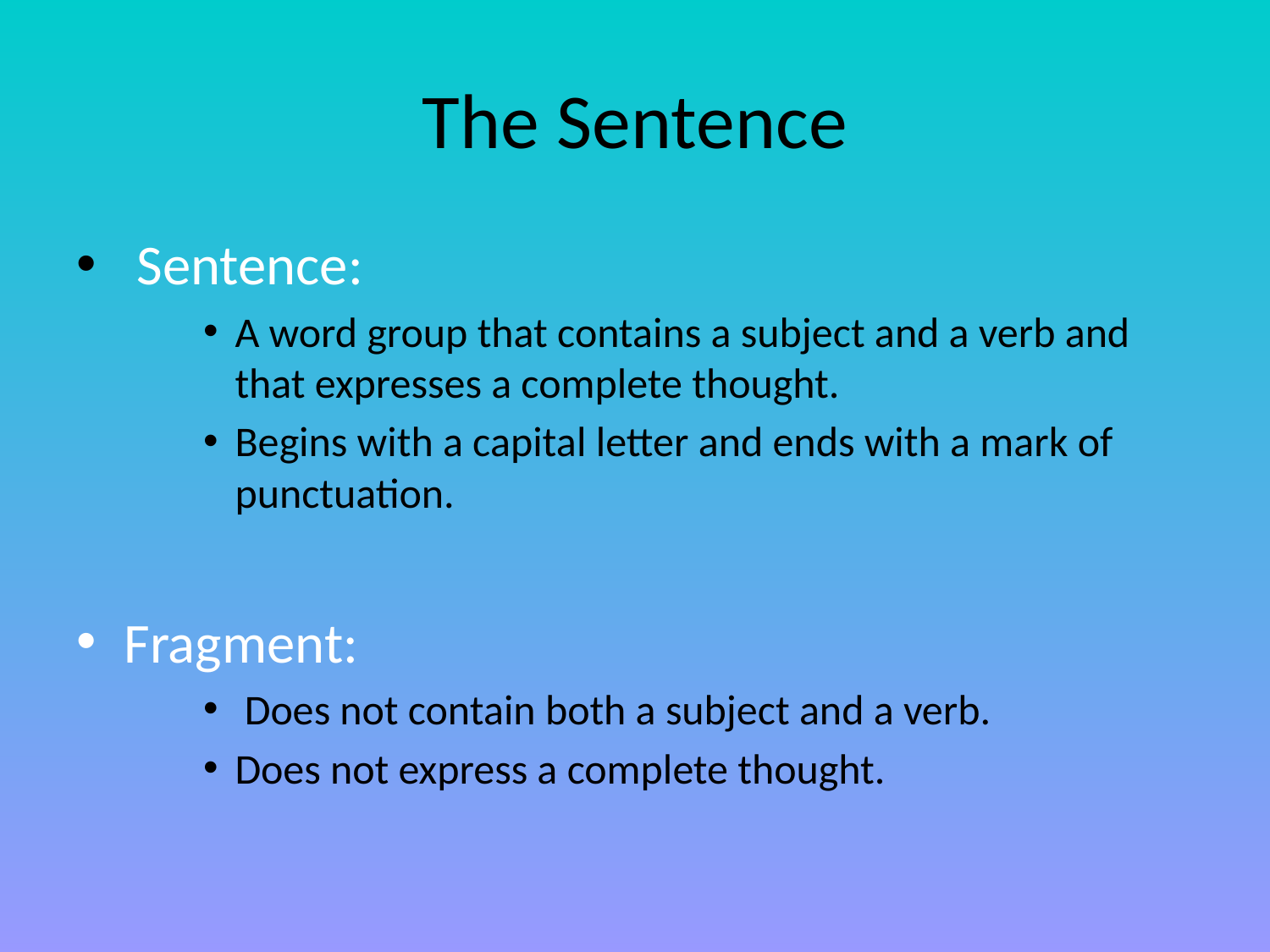

# The Sentence
 Sentence:
A word group that contains a subject and a verb and that expresses a complete thought.
Begins with a capital letter and ends with a mark of punctuation.

Fragment:
 Does not contain both a subject and a verb.
Does not express a complete thought.